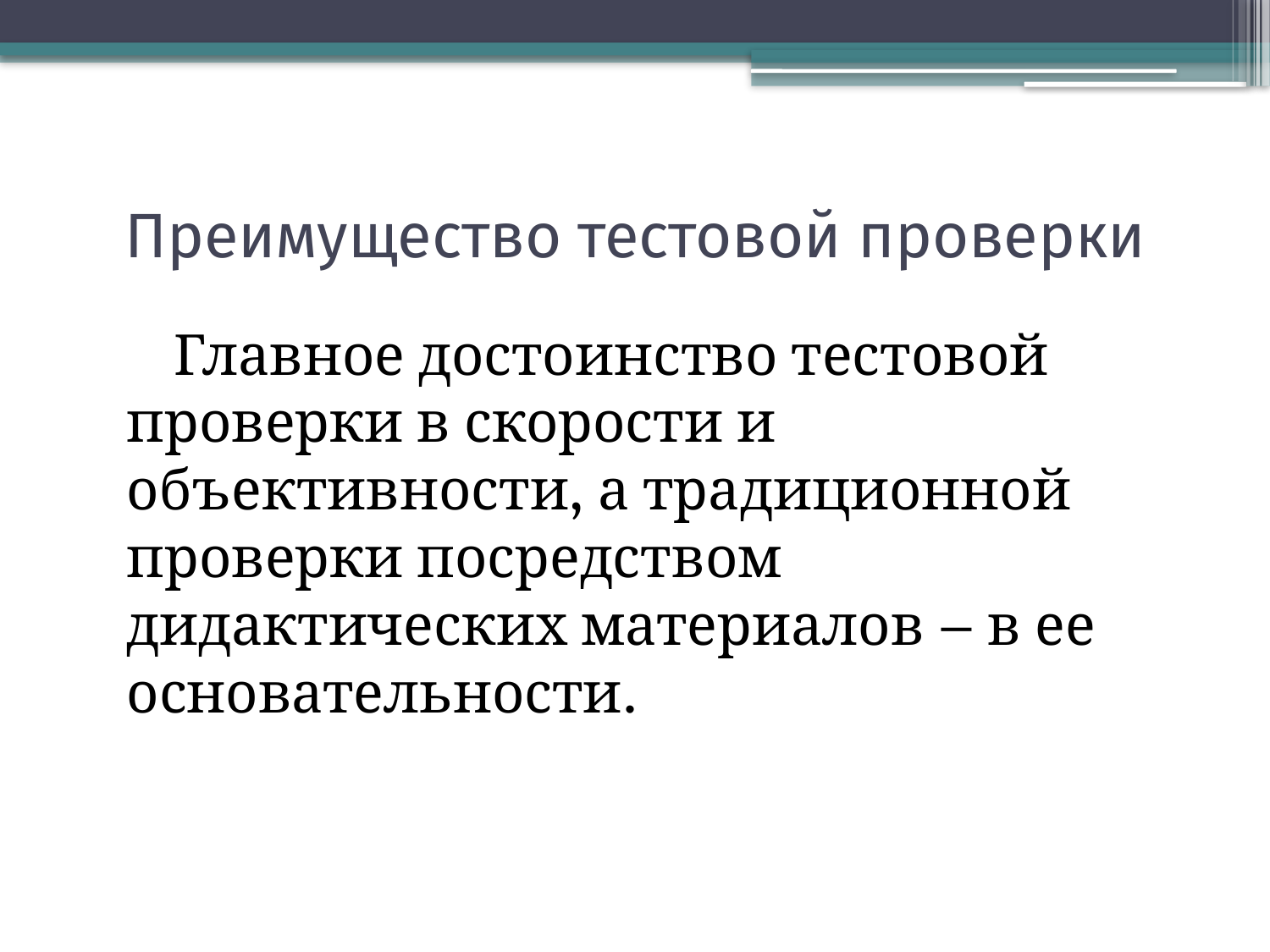

# Преимущество тестовой проверки
       Главное достоинство тестовой проверки в скорости и объективности, а традиционной проверки посредством дидактических материалов – в ее основательности.